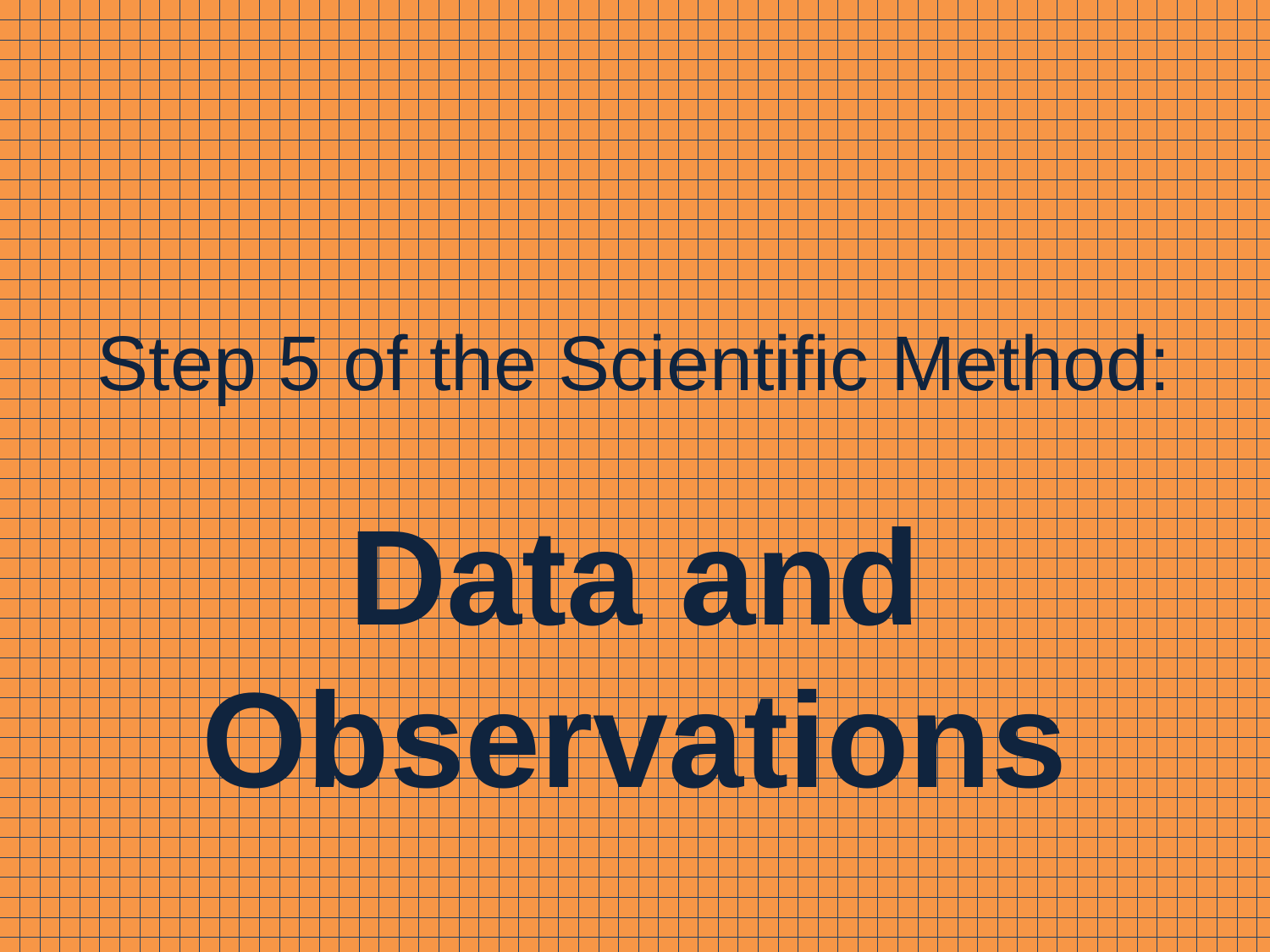

# Step 5 of the Scientific Method:

Data and Observations